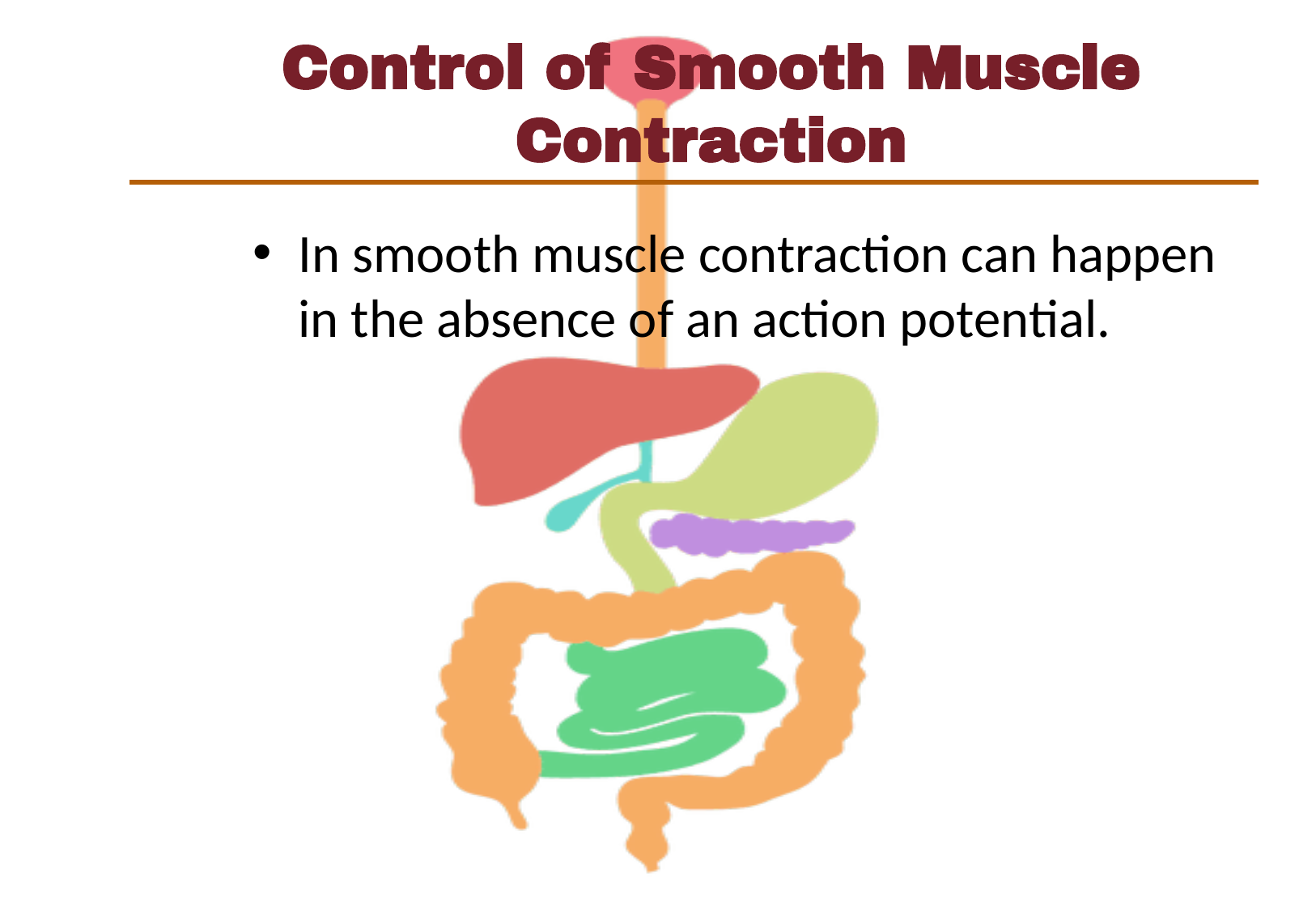

Control of Smooth Muscle Contraction
In smooth muscle contraction can happen in the absence of an action potential.